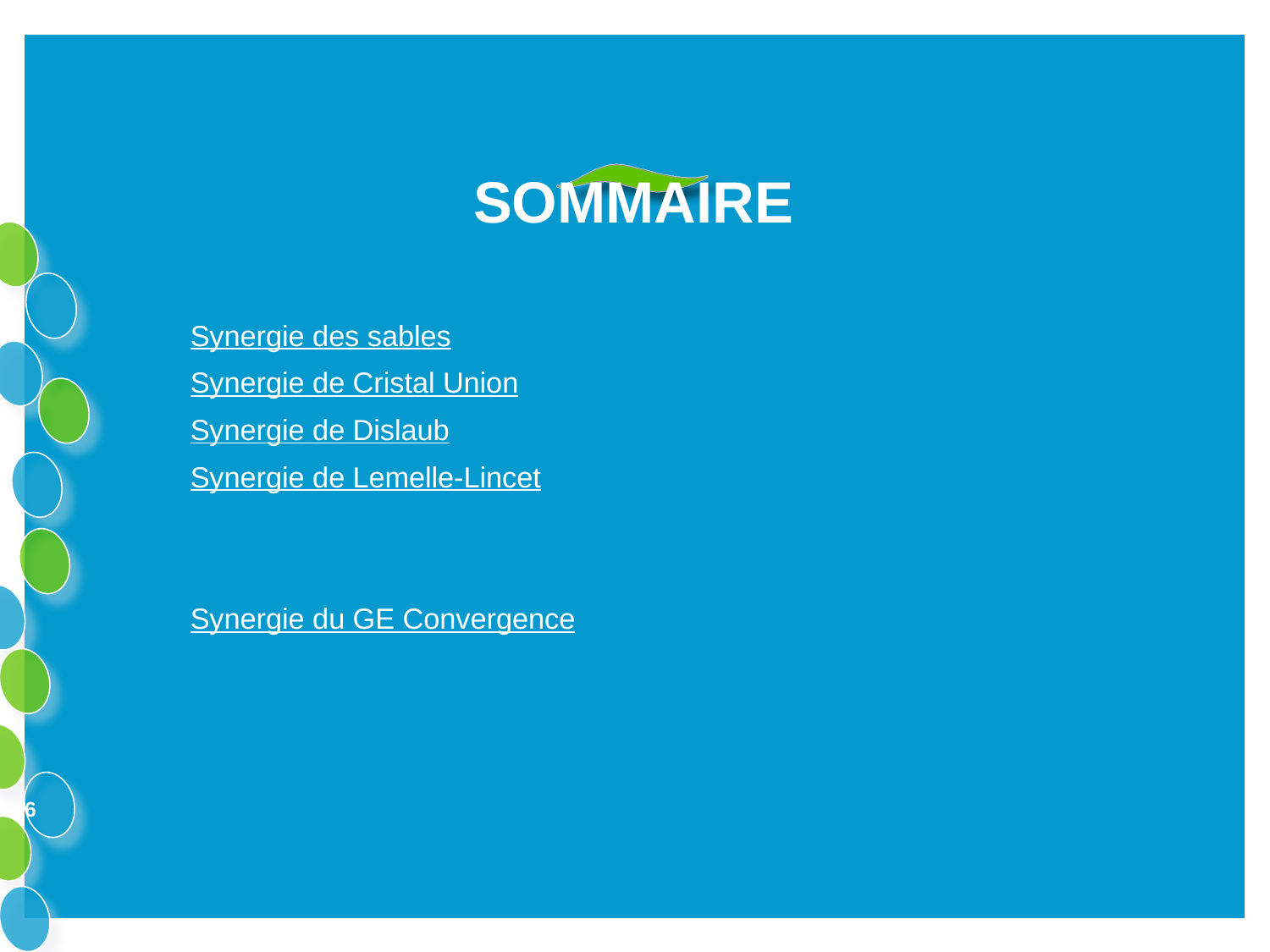

SOMMAIRE
Synergie des palettes de La Chapelle Saint-Luc
Synergie du Biogaz d’Arcis
Synergie du GISMA
Synergie de l’ESAT La Fontaine
Synergie de l’UVE Troyes/ Michelin
Synergie des sables
Synergie de Cristal Union
Synergie de Dislaub
Synergie de Lemelle-Lincet
Synergie d’AT France
Synergie de la rocade de Troyes
Synergie du GE Convergence

56